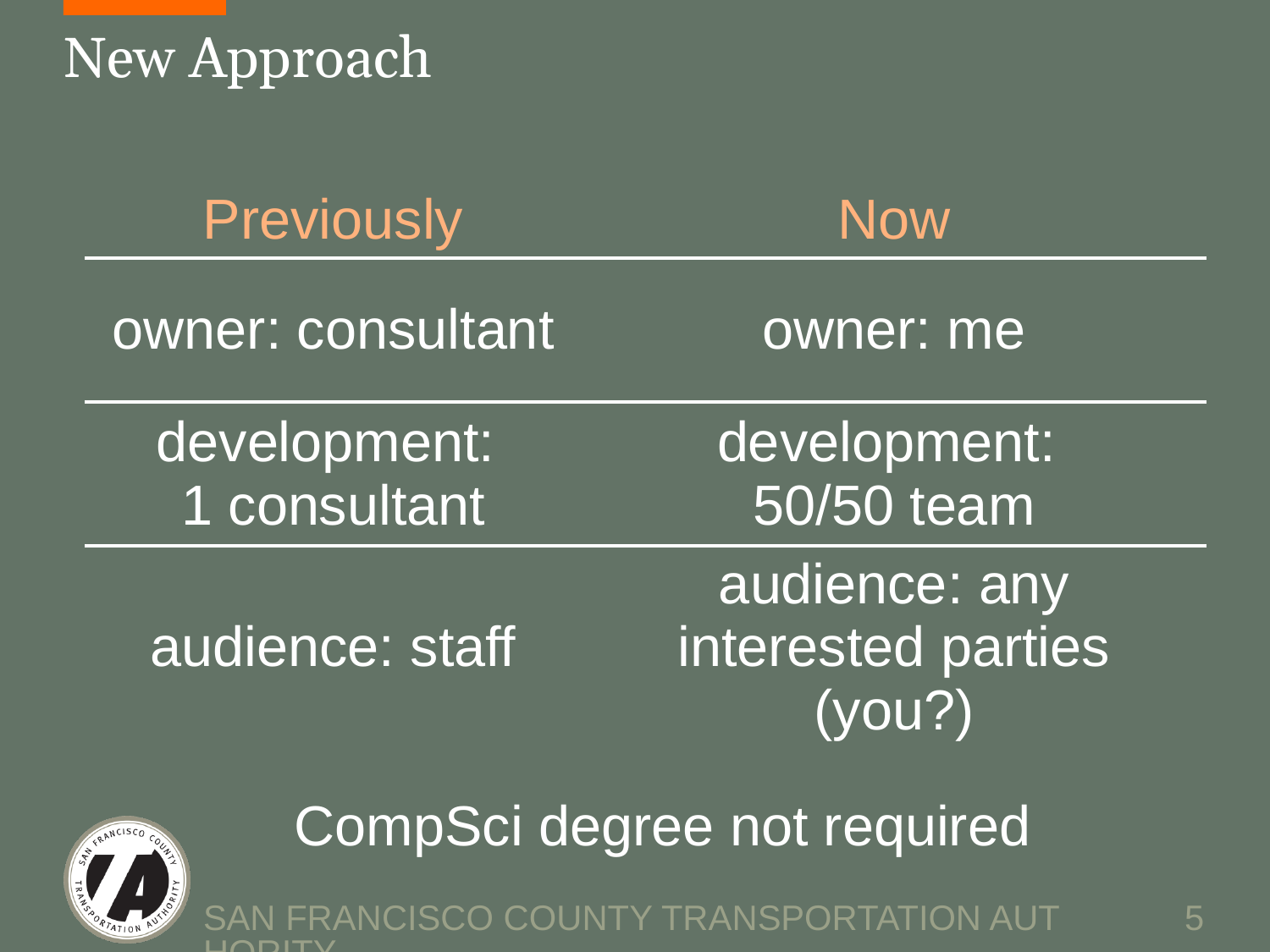

# New Approach
| Previously | Now |
| --- | --- |
| owner: consultant | owner: me |
| development: 1 consultant | development: 50/50 team |
| audience: staff | audience: any interested parties (you?) |
CompSci degree not required
SAN FRANCISCO COUNTY TRANSPORTATION AUTHORITY
5